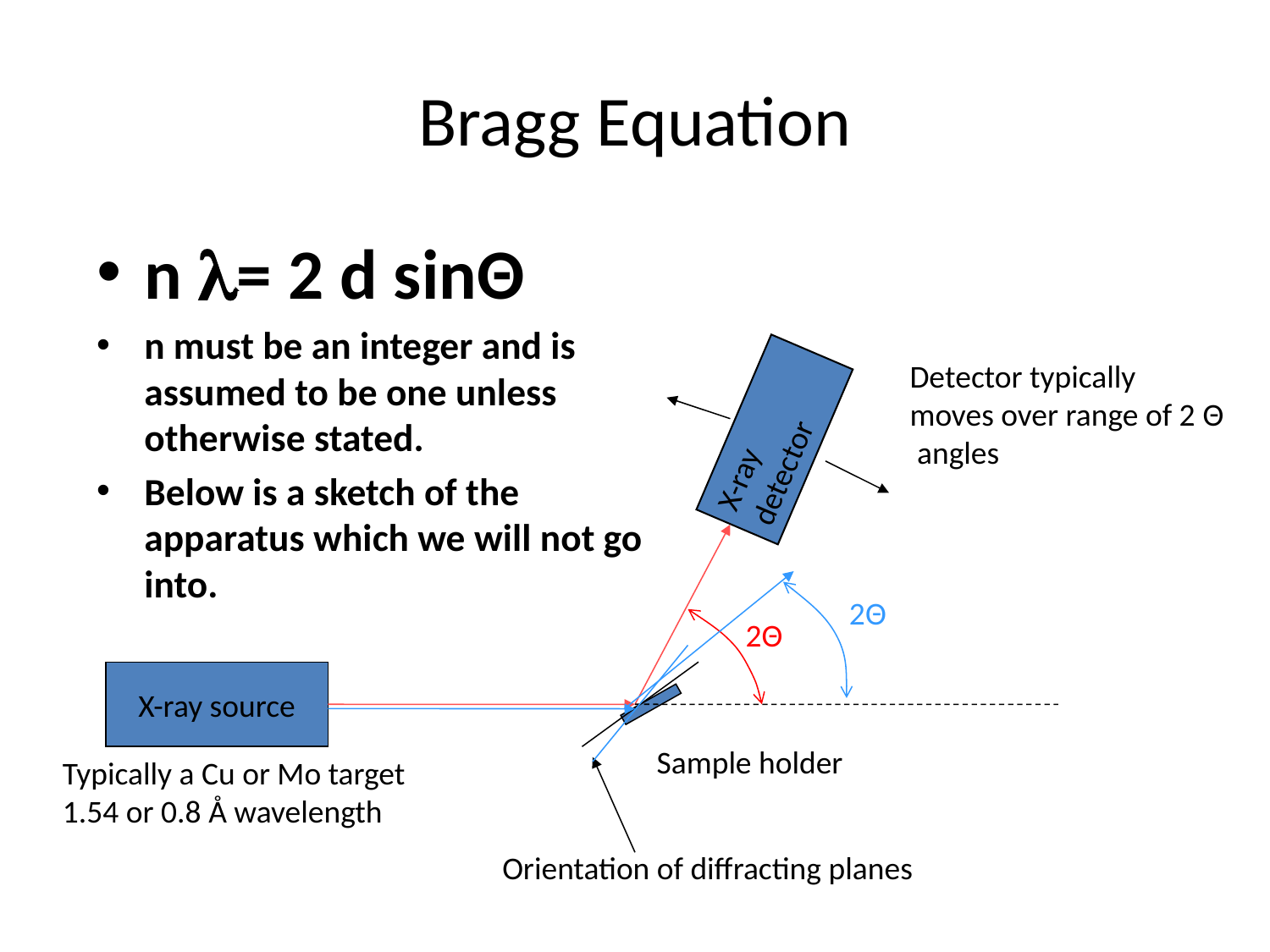

# Bragg Equation
n λ= 2 d sinΘ
n must be an integer and is assumed to be one unless otherwise stated.
Below is a sketch of the apparatus which we will not go into.

Detector typically moves over range of 2 Θ  angles
X-ray detector

2Θ
X-ray source

Sample holder
Typically a Cu or Mo target
1.54 or 0.8 Å wavelength

Orientation of diffracting planes

2Θ